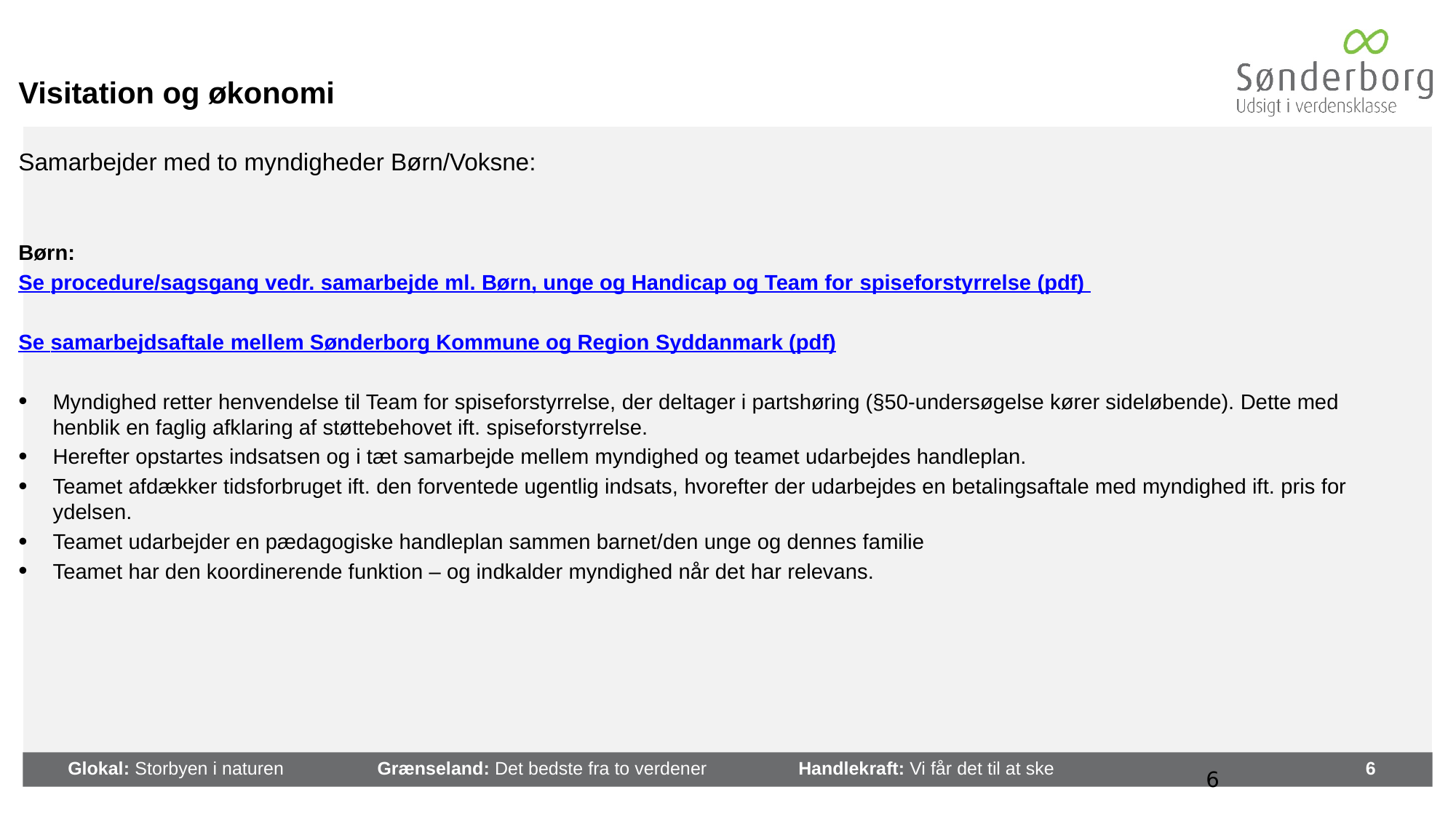

# Visitation og økonomi

Samarbejder med to myndigheder Børn/Voksne:

Børn:
Se procedure/sagsgang vedr. samarbejde ml. Børn, unge og Handicap og Team for spiseforstyrrelse (pdf)

Se samarbejdsaftale mellem Sønderborg Kommune og Region Syddanmark (pdf)

Myndighed retter henvendelse til Team for spiseforstyrrelse, der deltager i partshøring (§50-undersøgelse kører sideløbende). Dette med henblik en faglig afklaring af støttebehovet ift. spiseforstyrrelse.
Herefter opstartes indsatsen og i tæt samarbejde mellem myndighed og teamet udarbejdes handleplan.
Teamet afdækker tidsforbruget ift. den forventede ugentlig indsats, hvorefter der udarbejdes en betalingsaftale med myndighed ift. pris for ydelsen.
Teamet udarbejder en pædagogiske handleplan sammen barnet/den unge og dennes familie
Teamet har den koordinerende funktion – og indkalder myndighed når det har relevans.

6